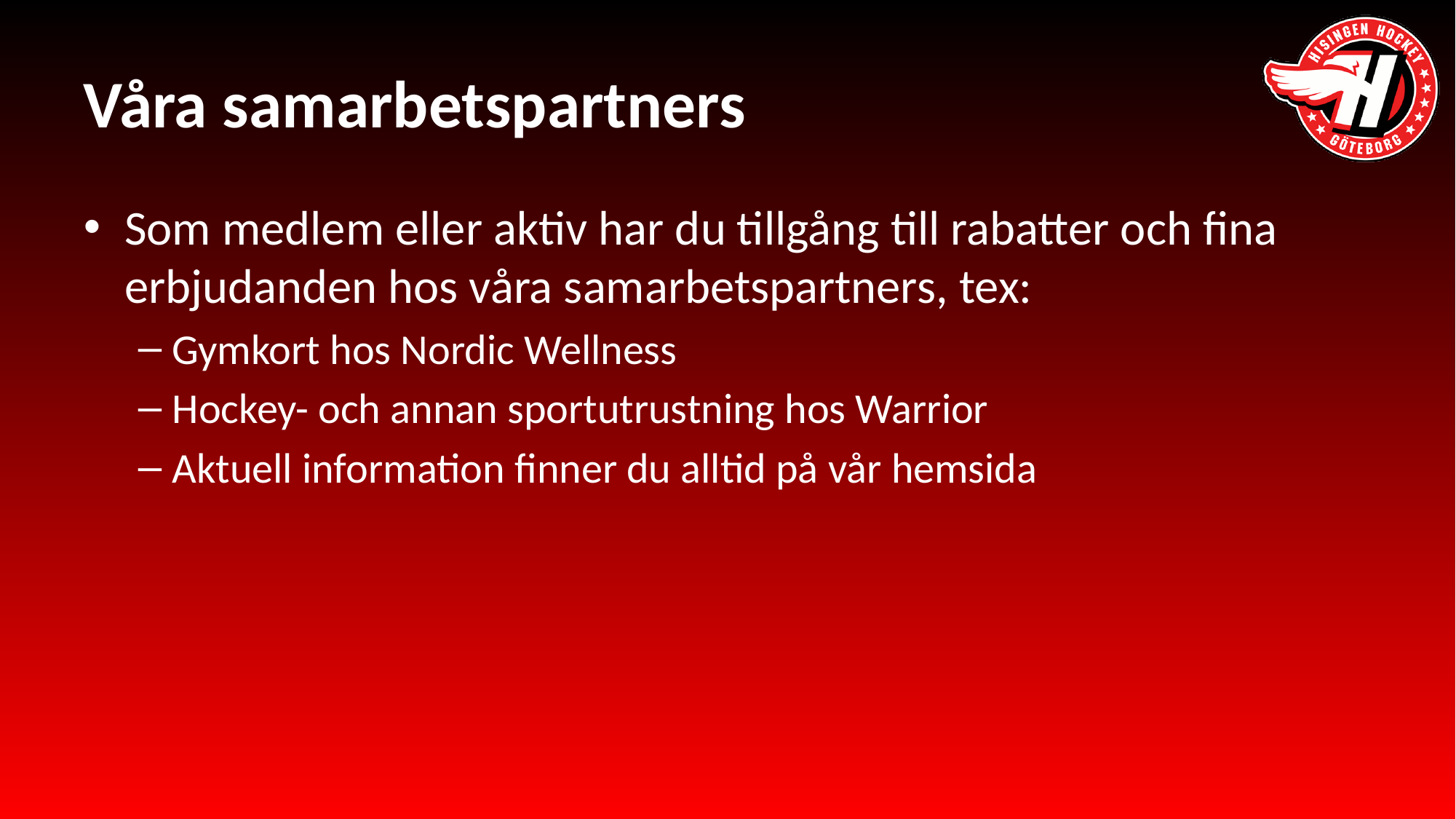

# Våra samarbetspartners
Som medlem eller aktiv har du tillgång till rabatter och fina erbjudanden hos våra samarbetspartners, tex:
Gymkort hos Nordic Wellness
Hockey- och annan sportutrustning hos Warrior
Aktuell information finner du alltid på vår hemsida